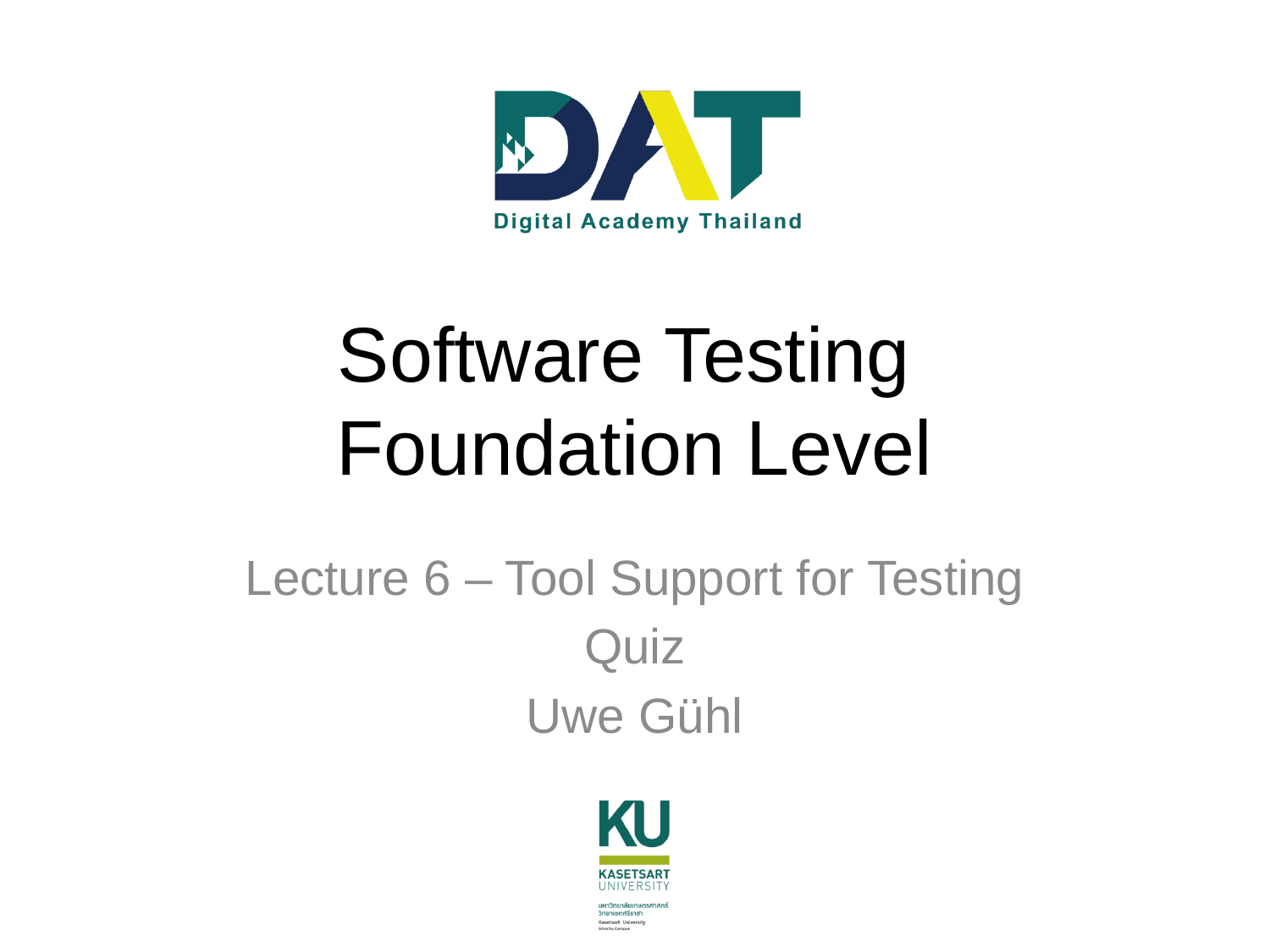

# Software Testing Foundation Level
Lecture 6 – Tool Support for Testing
Quiz
Uwe Gühl